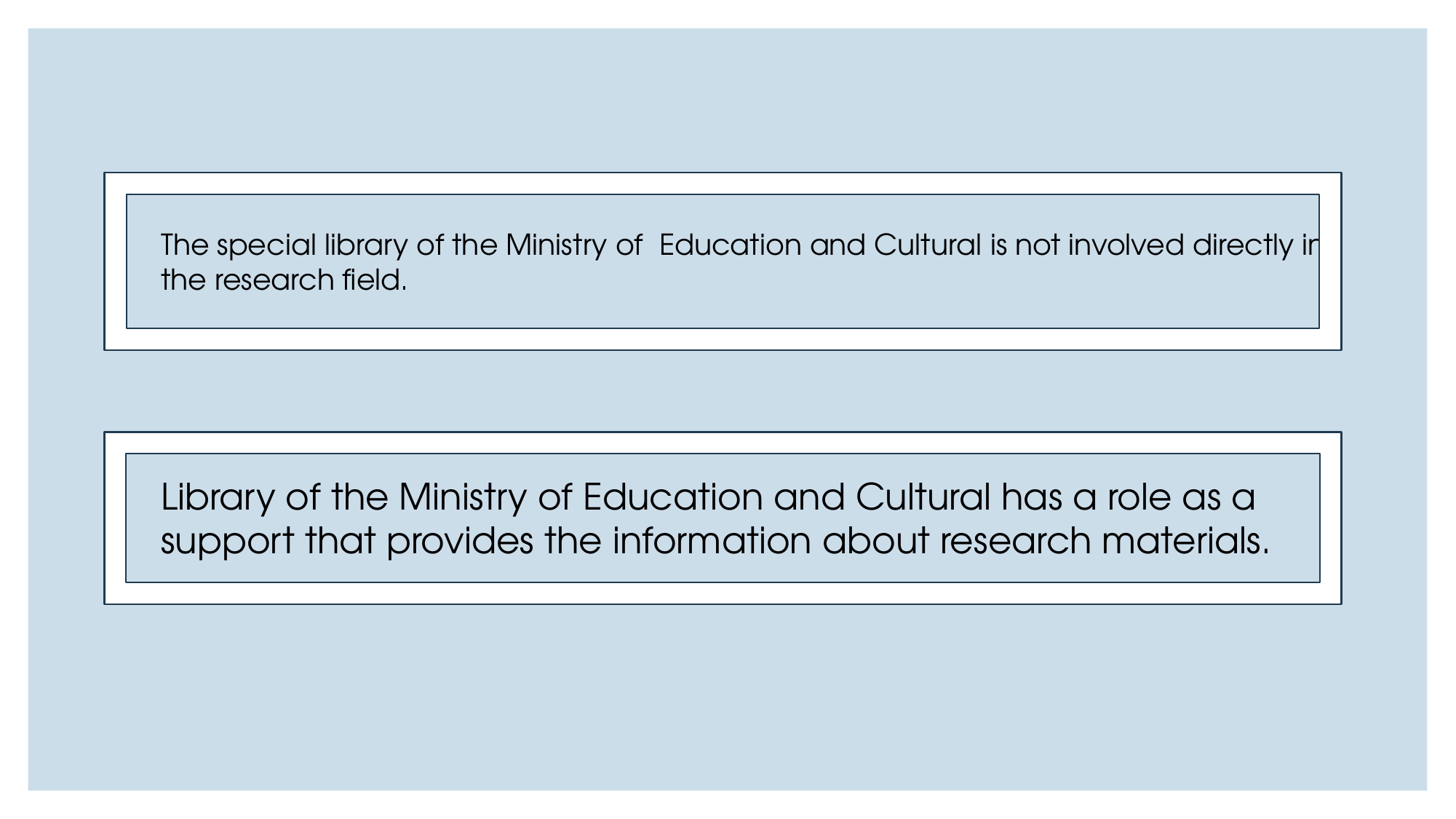

The special library of the Ministry of  Education and Cultural is not involved directly in the research field.

Library of the Ministry of Education and Cultural has a role as a support that provides the information about research materials.